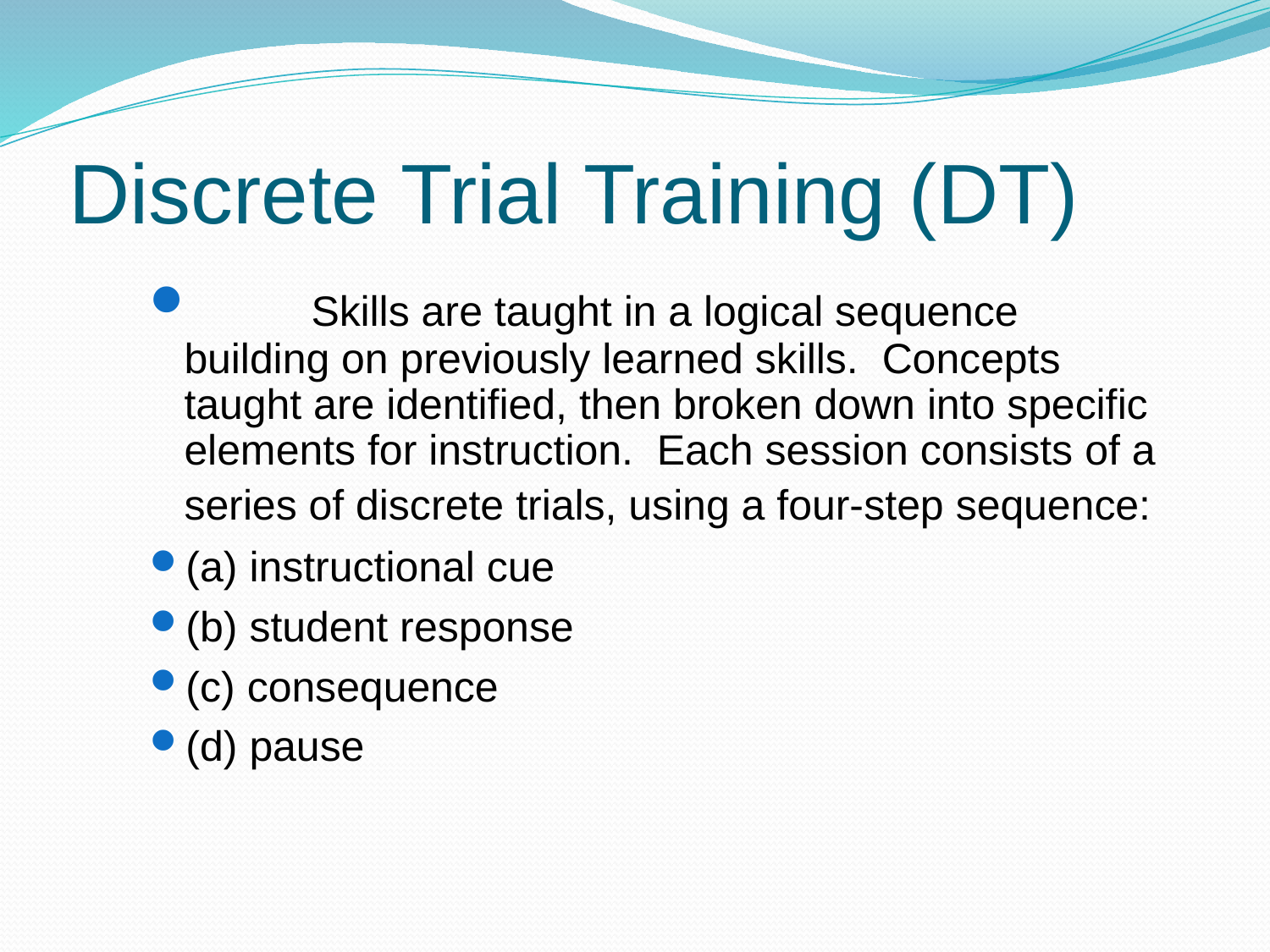

# Discrete Trial Training (DT)
	Skills are taught in a logical sequence building on previously learned skills.  Concepts taught are identified, then broken down into specific elements for instruction.  Each session consists of a series of discrete trials, using a four-step sequence:
(a) instructional cue
(b) student response
(c) consequence
(d) pause